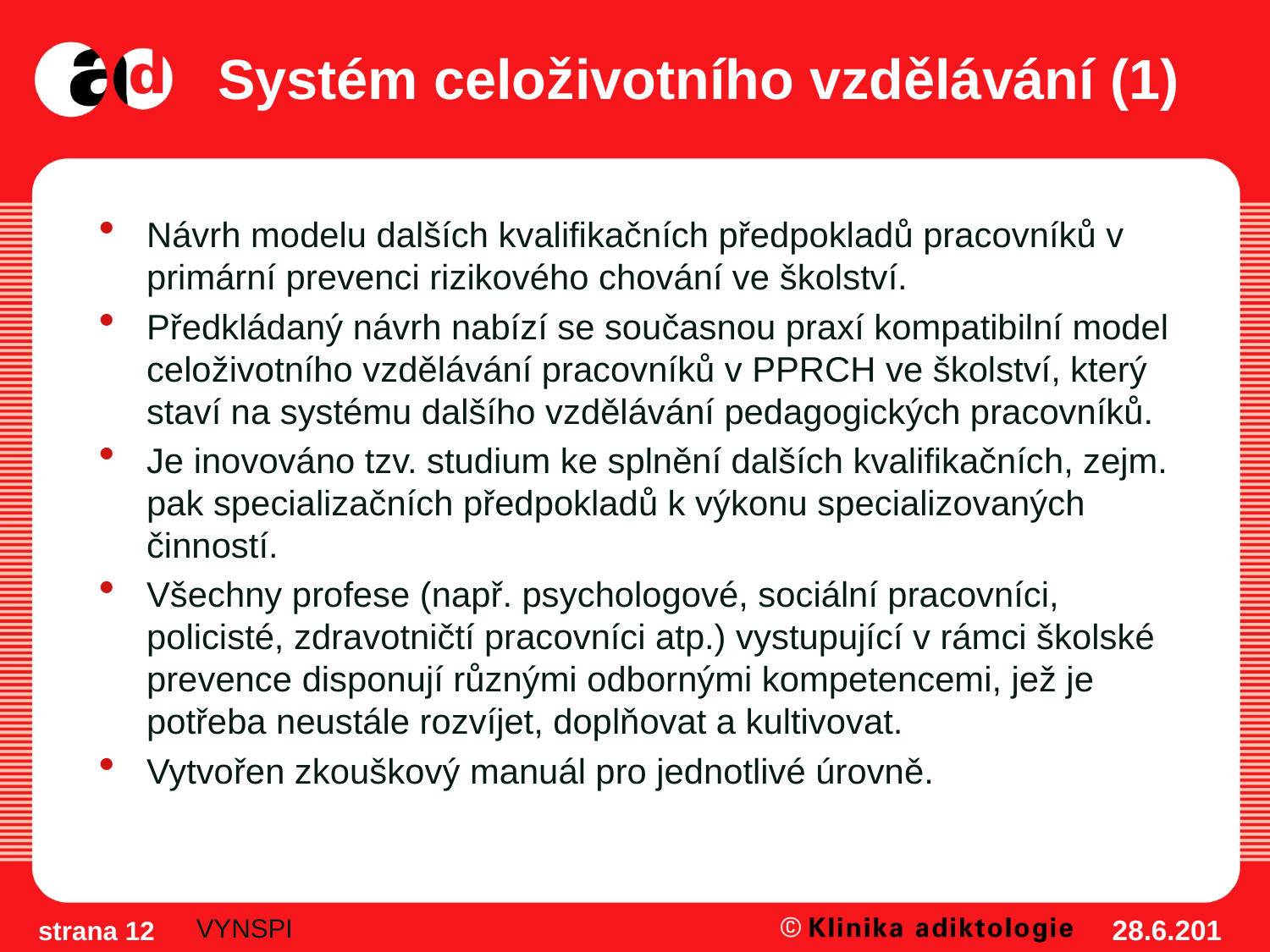

# Systém celoživotního vzdělávání (1)
Návrh modelu dalších kvalifikačních předpokladů pracovníků v primární prevenci rizikového chování ve školství.
Předkládaný návrh nabízí se současnou praxí kompatibilní model celoživotního vzdělávání pracovníků v PPRCH ve školství, který staví na systému dalšího vzdělávání pedagogických pracovníků.
Je inovováno tzv. studium ke splnění dalších kvalifikačních, zejm. pak specializačních předpokladů k výkonu specializovaných činností.
Všechny profese (např. psychologové, sociální pracovníci, policisté, zdravotničtí pracovníci atp.) vystupující v rámci školské prevence disponují různými odbornými kompetencemi, jež je potřeba neustále rozvíjet, doplňovat a kultivovat.
Vytvořen zkouškový manuál pro jednotlivé úrovně.
VYNSPI
28.6.2012
strana 12